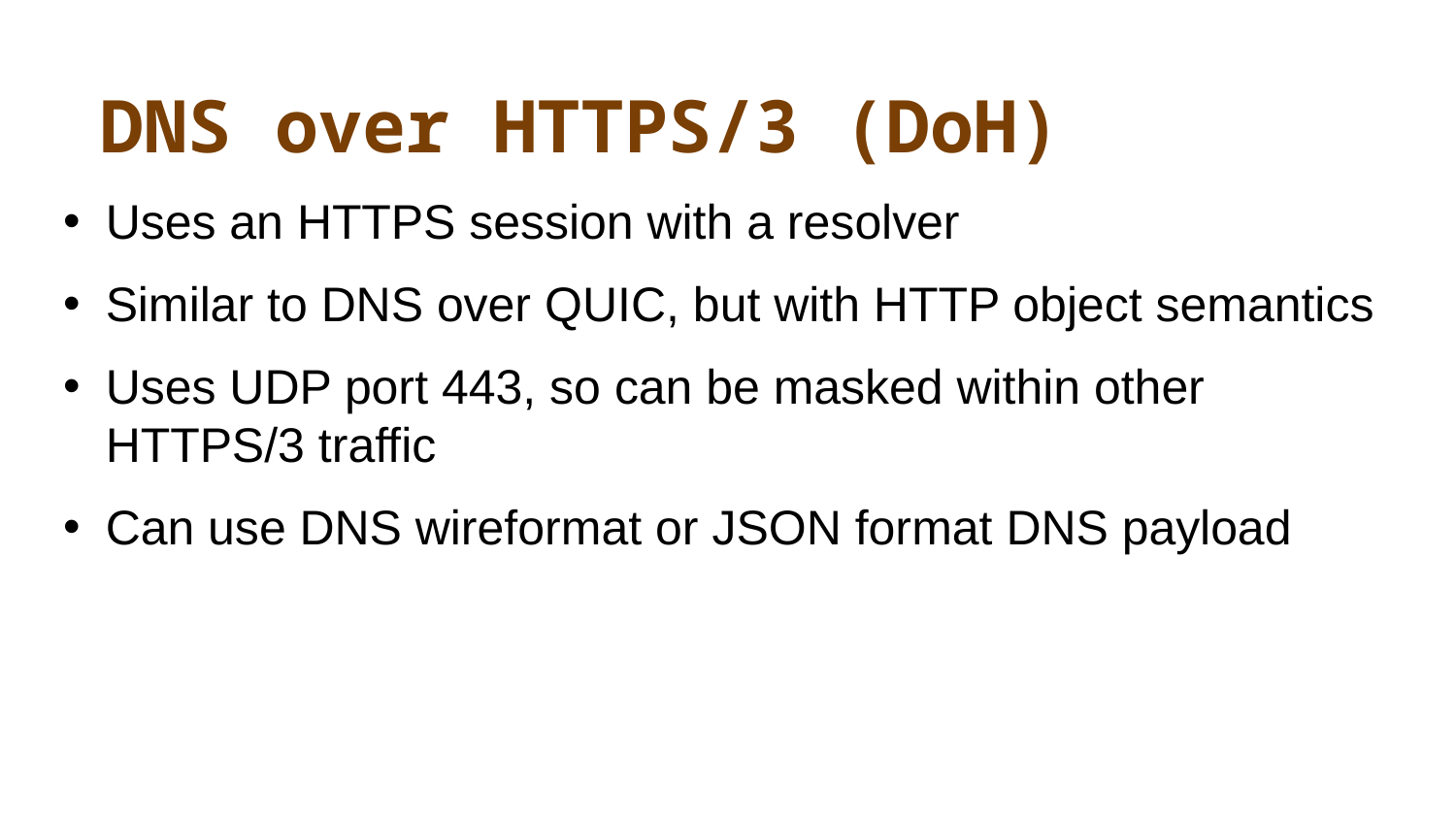

# DNS over HTTPS/3 (DoH)
Uses an HTTPS session with a resolver
Similar to DNS over QUIC, but with HTTP object semantics
Uses UDP port 443, so can be masked within other HTTPS/3 traffic
Can use DNS wireformat or JSON format DNS payload